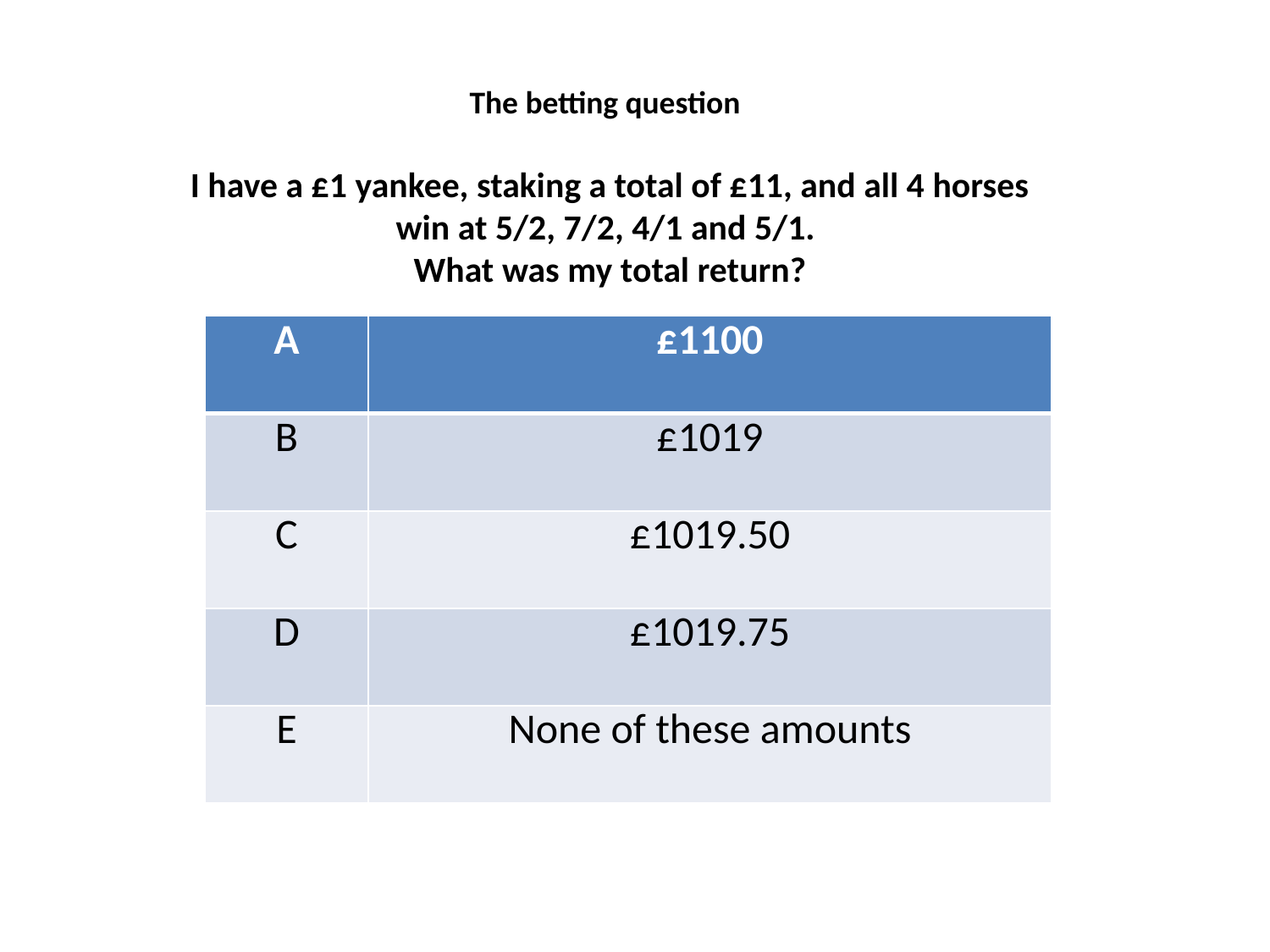

The betting question
I have a £1 yankee, staking a total of £11, and all 4 horses win at 5/2, 7/2, 4/1 and 5/1.
What was my total return?
| A | £1100 |
| --- | --- |
| B | £1019 |
| C | £1019.50 |
| D | £1019.75 |
| E | None of these amounts |